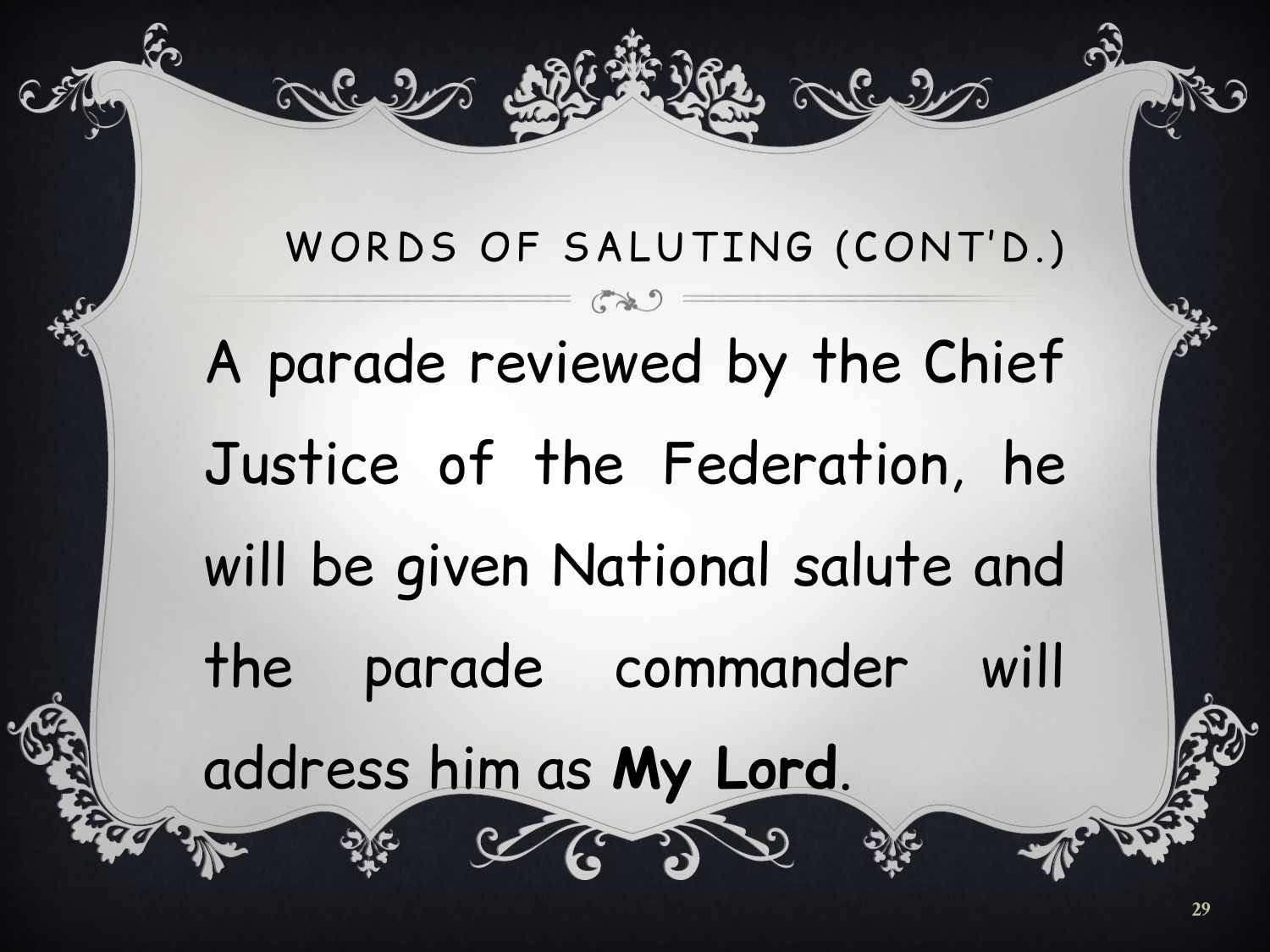

# WORDS OF SALUTING (CONT’D.)
A parade reviewed by the Chief Justice of the Federation, he will be given National salute and the parade commander will address him as My Lord.
29